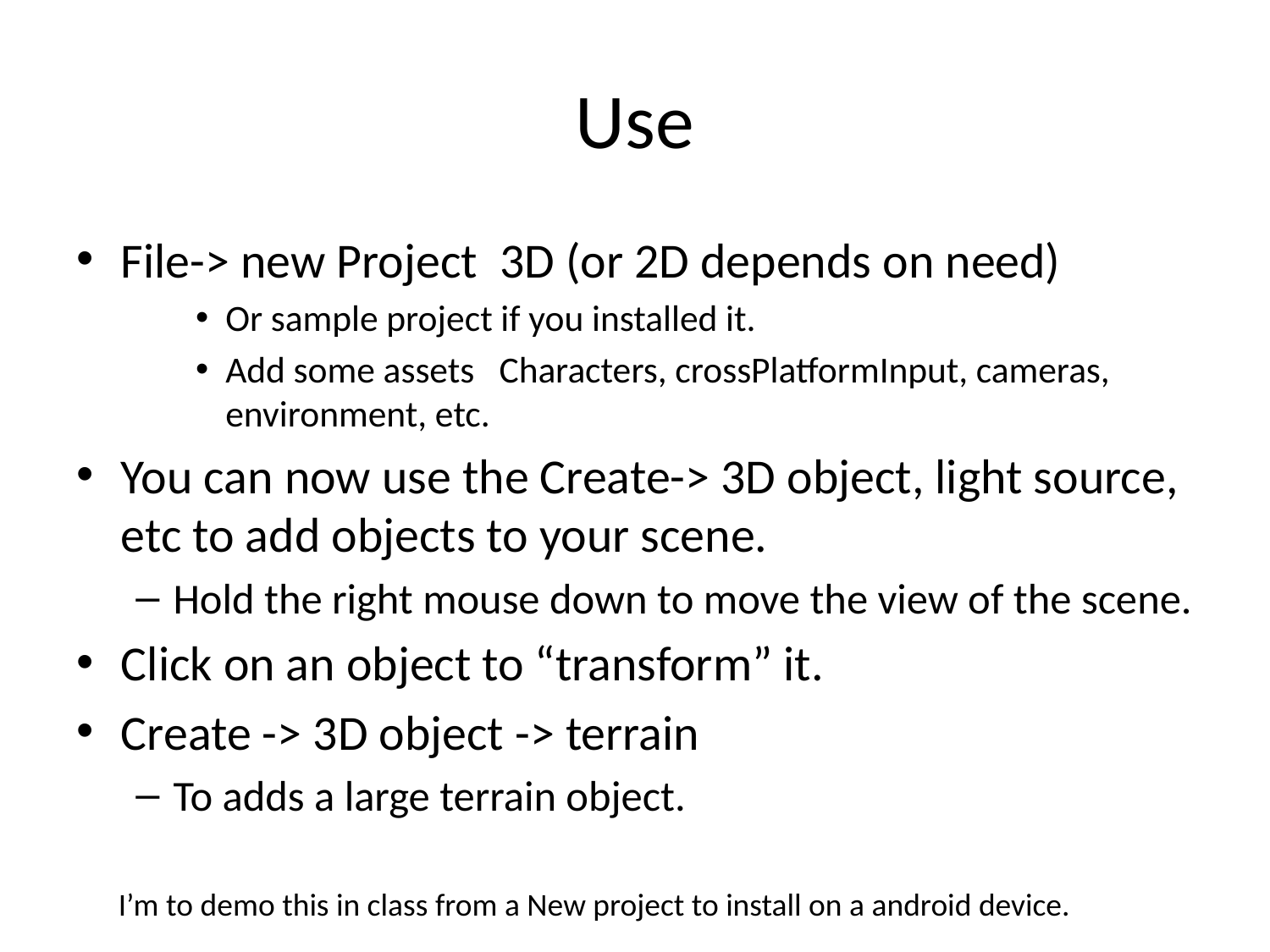

# Use
File-> new Project  3D (or 2D depends on need)
Or sample project if you installed it.
Add some assets   Characters, crossPlatformInput, cameras, environment, etc.
You can now use the Create-> 3D object, light source, etc to add objects to your scene.
Hold the right mouse down to move the view of the scene.
Click on an object to “transform” it.
Create -> 3D object -> terrain
To adds a large terrain object.
I’m to demo this in class from a New project to install on a android device.